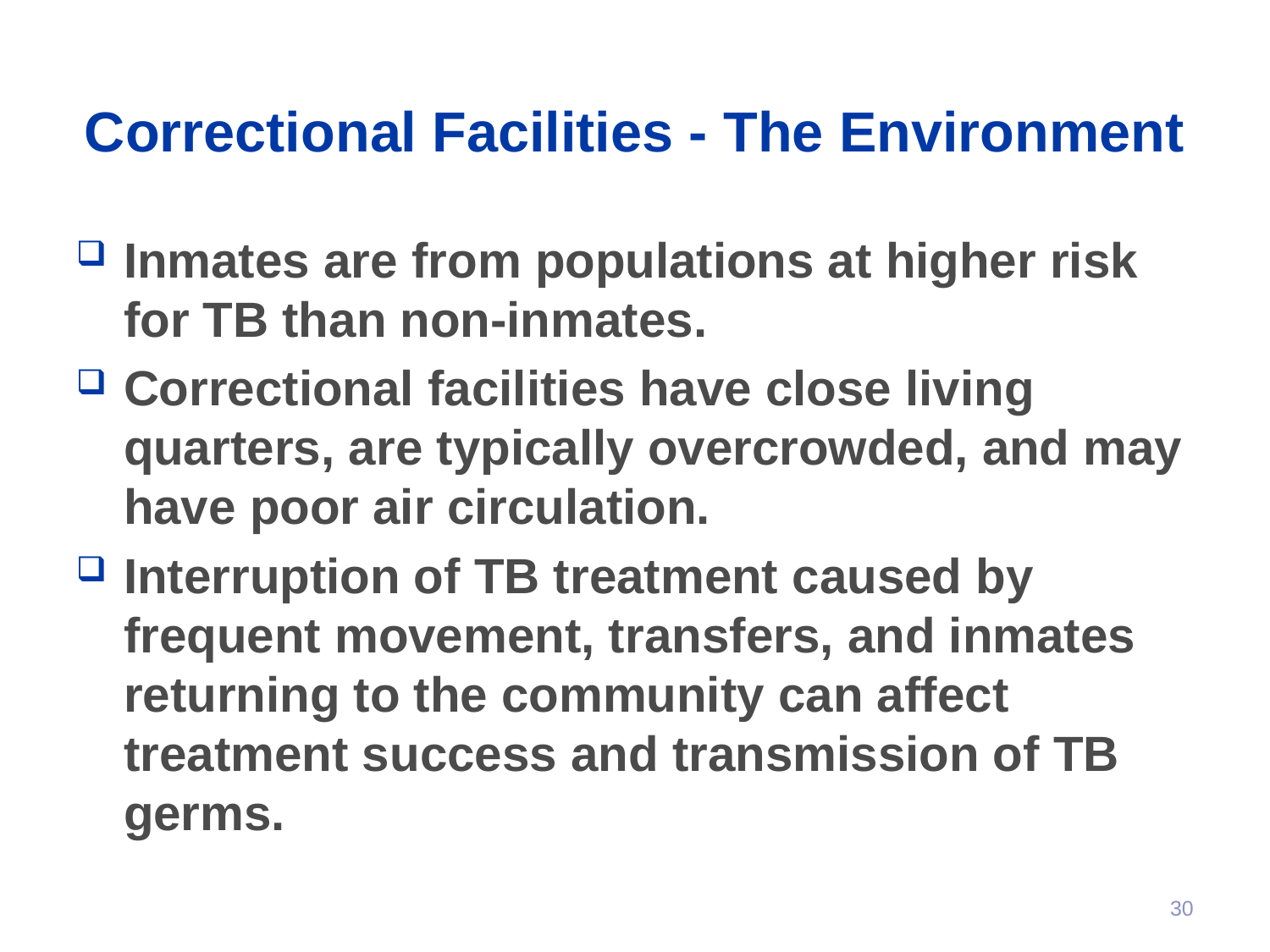

# Correctional Facilities - The Environment
Inmates are from populations at higher risk for TB than non-inmates.
Correctional facilities have close living quarters, are typically overcrowded, and may have poor air circulation.
Interruption of TB treatment caused by frequent movement, transfers, and inmates returning to the community can affect treatment success and transmission of TB germs.

30